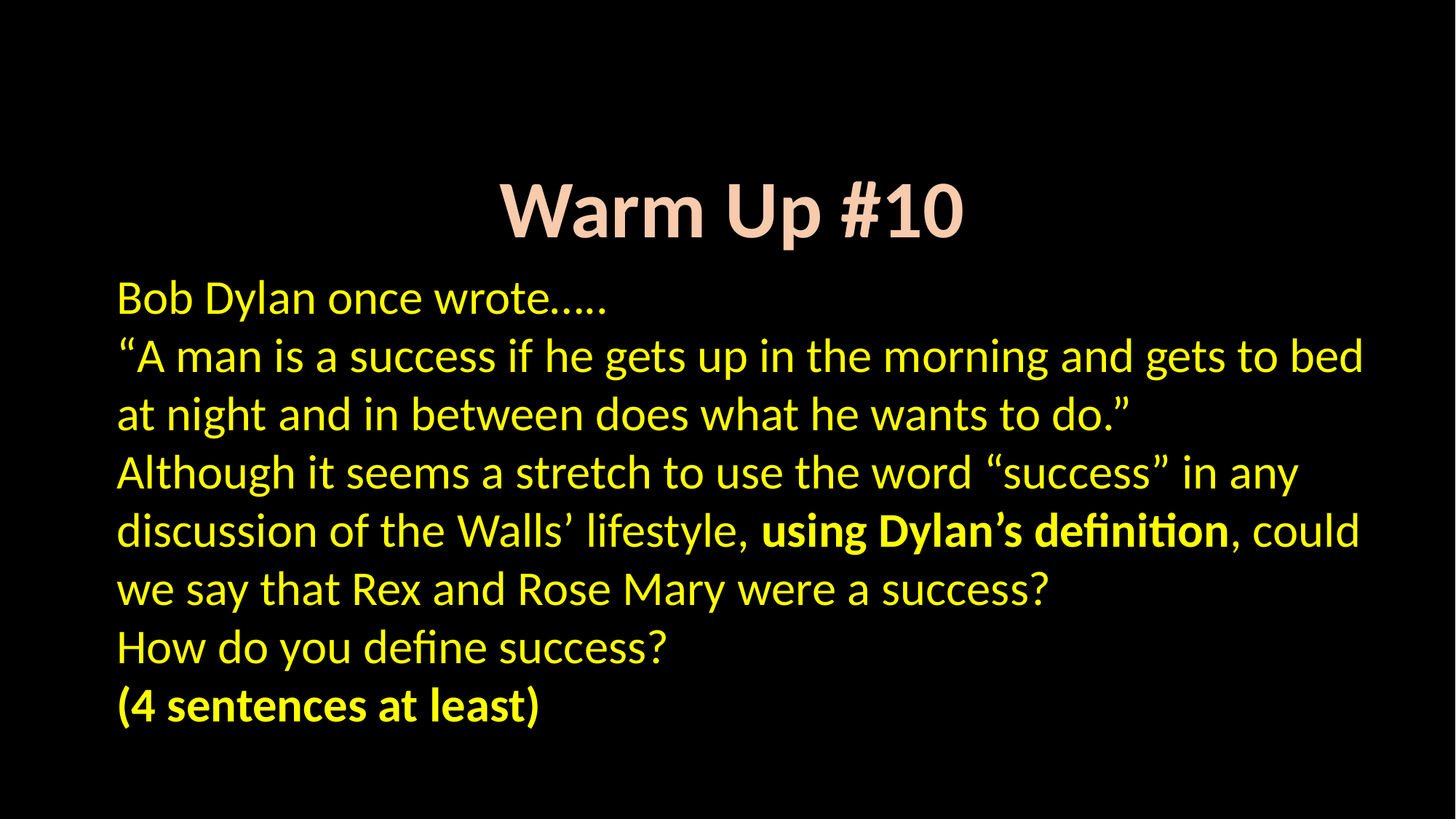

Warm Up #10
Bob Dylan once wrote…..
“A man is a success if he gets up in the morning and gets to bed at night and in between does what he wants to do.”
Although it seems a stretch to use the word “success” in any discussion of the Walls’ lifestyle, using Dylan’s definition, could we say that Rex and Rose Mary were a success?
How do you define success?
(4 sentences at least)